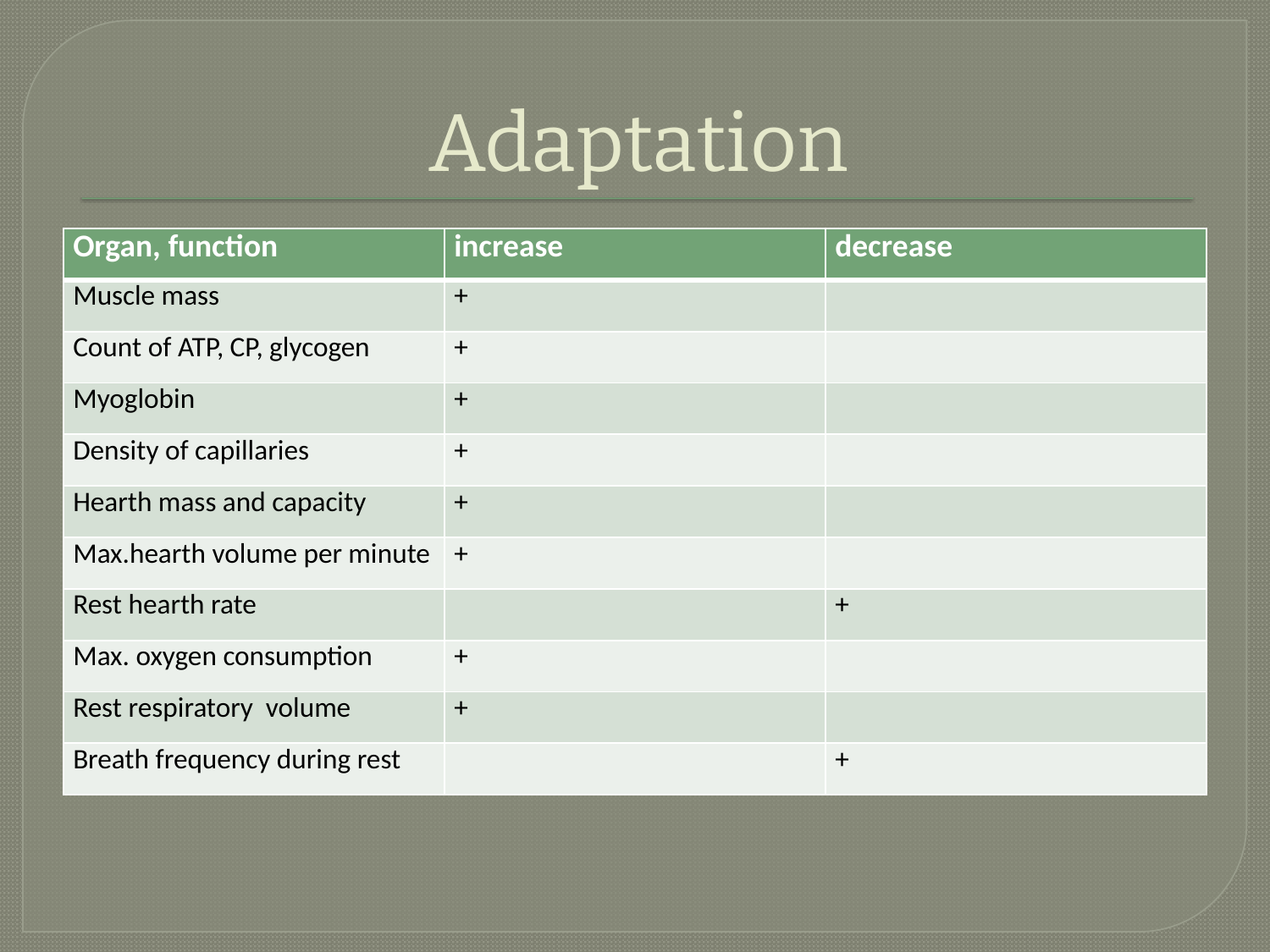

# Adaptation
| Organ, function | increase | decrease |
| --- | --- | --- |
| Muscle mass | + |  |
| Count of ATP, CP, glycogen | + |  |
| Myoglobin | + |  |
| Density of capillaries | + |  |
| Hearth mass and capacity | + |  |
| Max.hearth volume per minute | + |  |
| Rest hearth rate |  | + |
| Max. oxygen consumption | + |  |
| Rest respiratory volume | + |  |
| Breath frequency during rest |  | + |